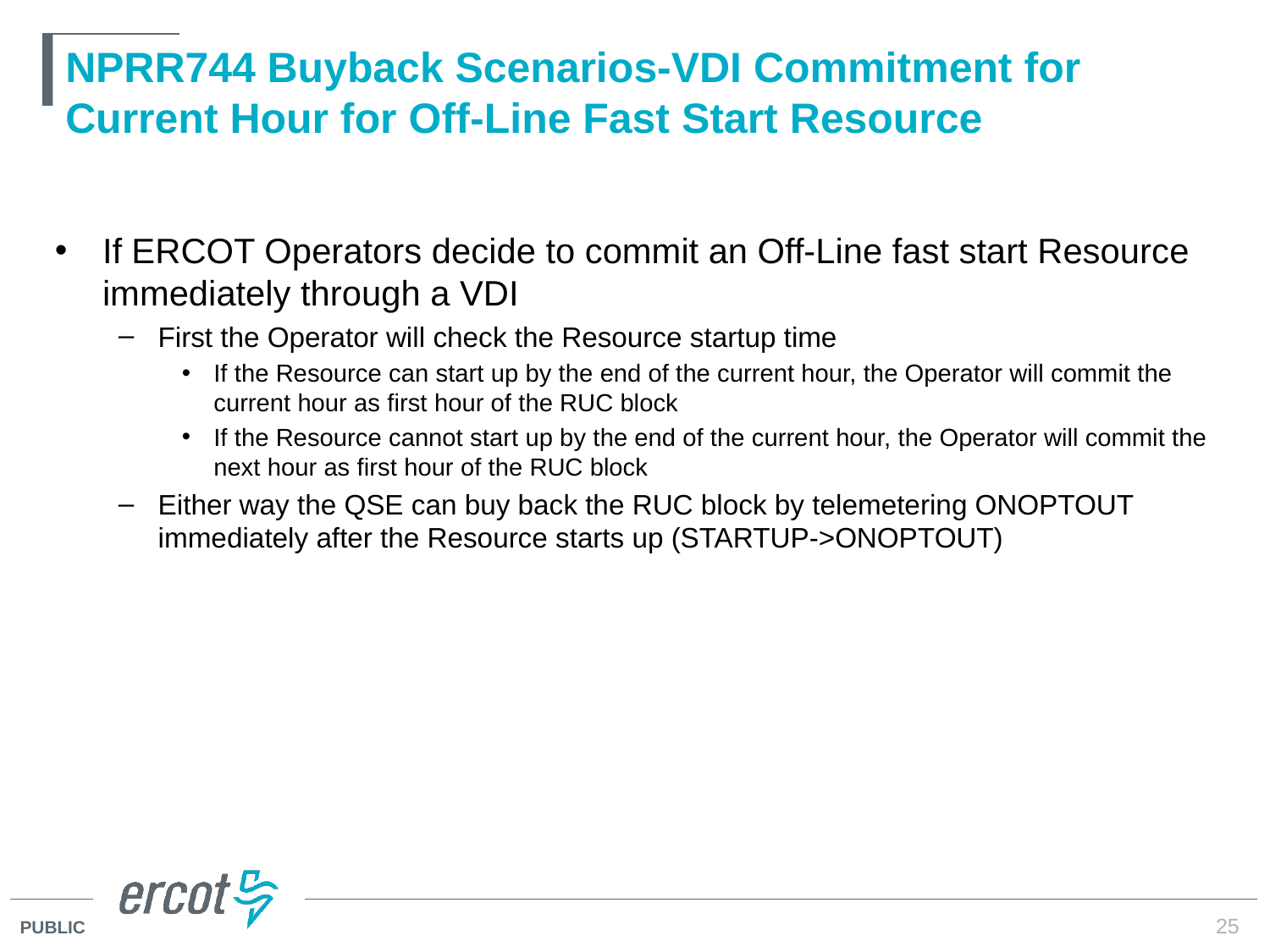

# NPRR744 Buyback Scenarios-VDI Commitment for Current Hour for Off-Line Fast Start Resource
If ERCOT Operators decide to commit an Off-Line fast start Resource immediately through a VDI
First the Operator will check the Resource startup time
If the Resource can start up by the end of the current hour, the Operator will commit the current hour as first hour of the RUC block
If the Resource cannot start up by the end of the current hour, the Operator will commit the next hour as first hour of the RUC block
Either way the QSE can buy back the RUC block by telemetering ONOPTOUT immediately after the Resource starts up (STARTUP->ONOPTOUT)

25